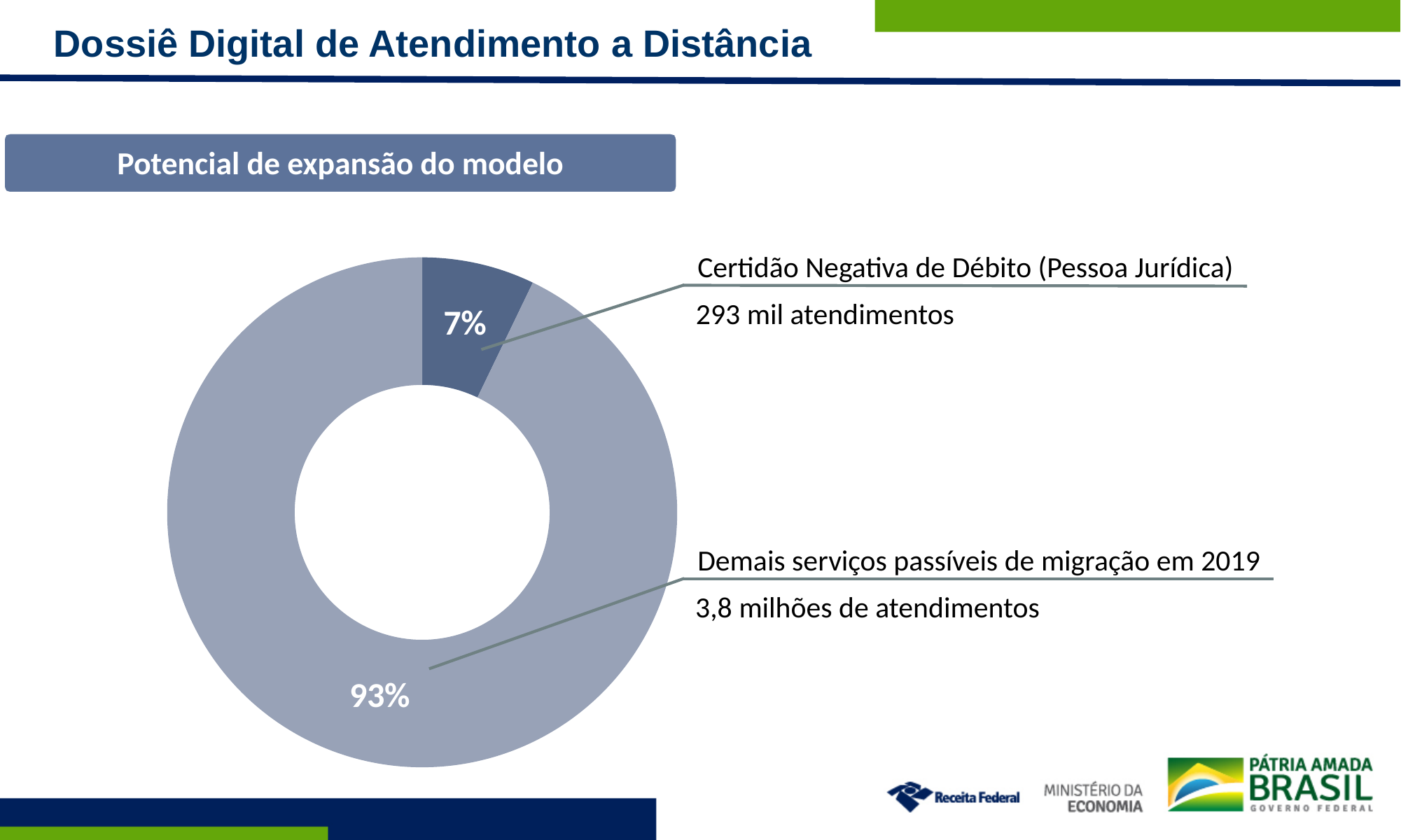

Dossiê Digital de Atendimento a Distância

Potencial de expansão do modelo

Certidão Negativa de Débito (Pessoa Jurídica)

### Chart

| Category | Potencial de expansão do modelo |
|---|---|
| Certidão Negativa de Débito (Pessoa Jurídica) | 293000.0 |
| Demais serviços passíveis de migração em 2019 | 3807000.0 |
293 mil atendimentos

Demais serviços passíveis de migração em 2019
3,8 milhões de atendimentos